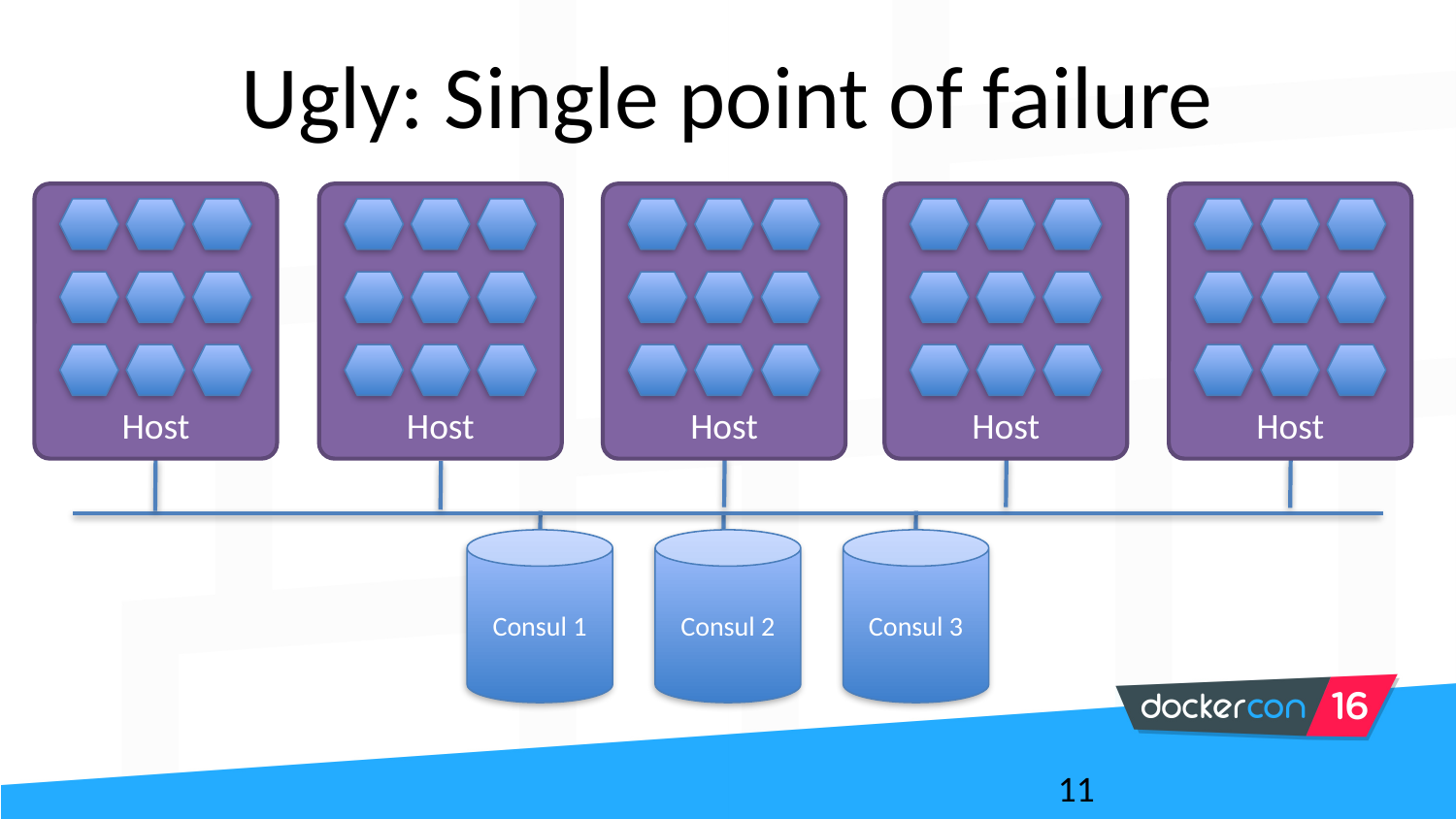

# Ugly: Single point of failure
Host

Host

Host

Host

Host

Consul 1
Consul 2
Consul 3
11